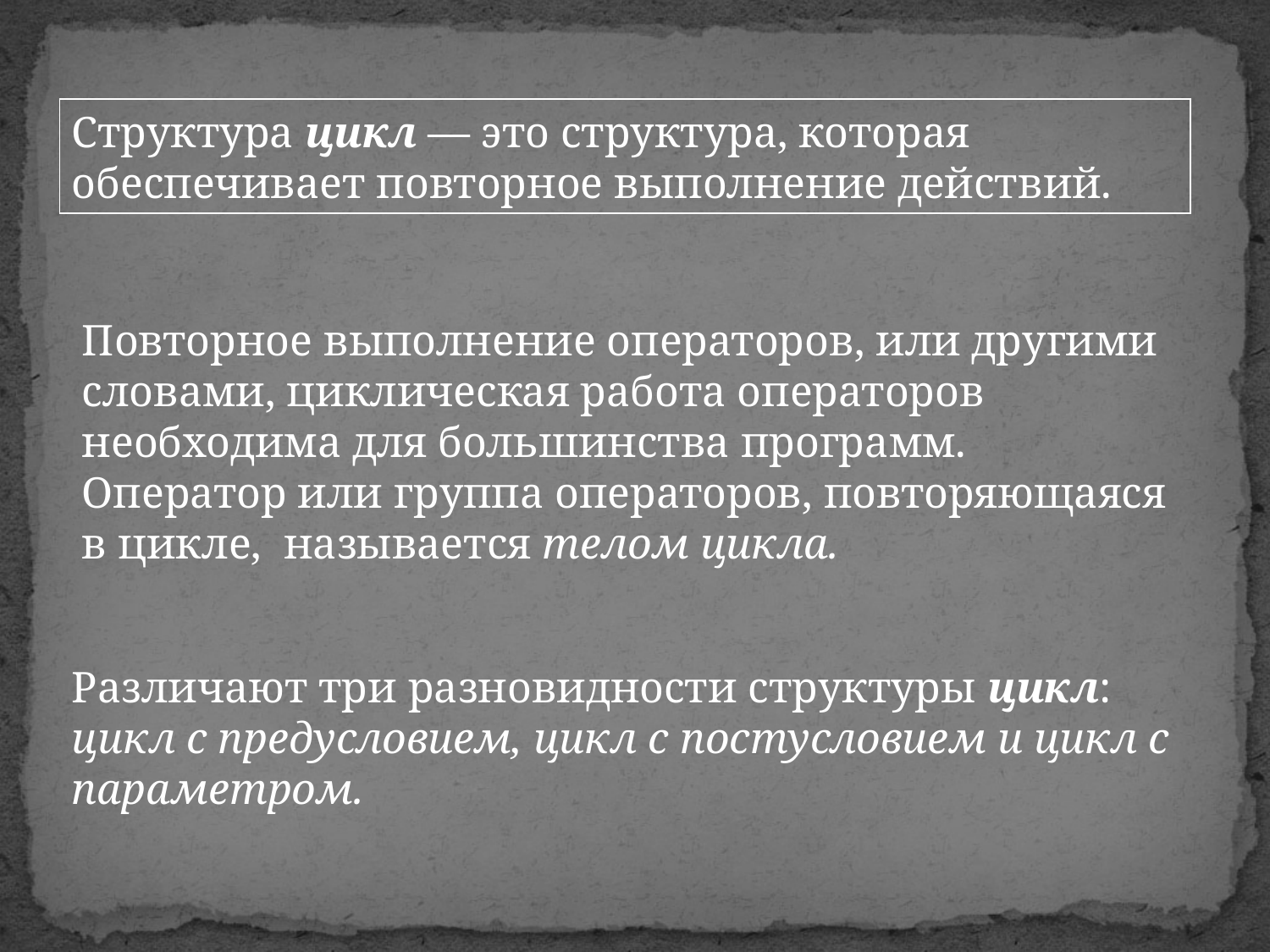

Структура цикл — это структура, которая обеспечивает повторное выполнение действий.
Повторное выполнение операторов, или другими словами, циклическая работа операторов необходима для большинства программ. Оператор или группа операторов, повторяющаяся в цикле,  называется телом цикла.
Различают три разновидности структуры цикл: цикл с предусловием, цикл с постусловием и цикл с параметром.